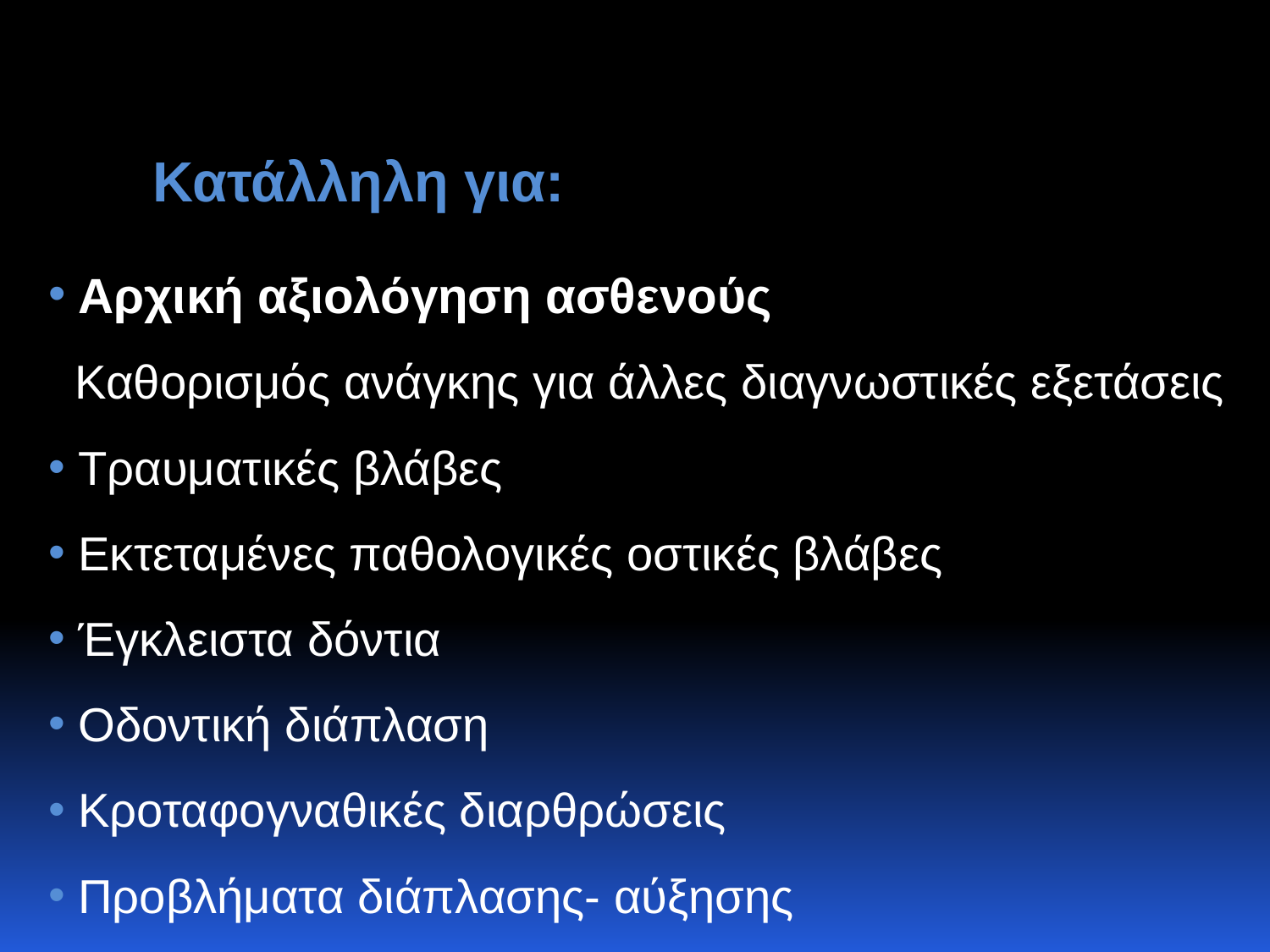

Κατάλληλη για:

Αρχική αξιολόγηση ασθενούς
  Καθορισμός ανάγκης για άλλες διαγνωστικές εξετάσεις
Τραυματικές βλάβες
Εκτεταμένες παθολογικές οστικές βλάβες
Έγκλειστα δόντια
Οδοντική διάπλαση
Κροταφογναθικές διαρθρώσεις
Προβλήματα διάπλασης- αύξησης